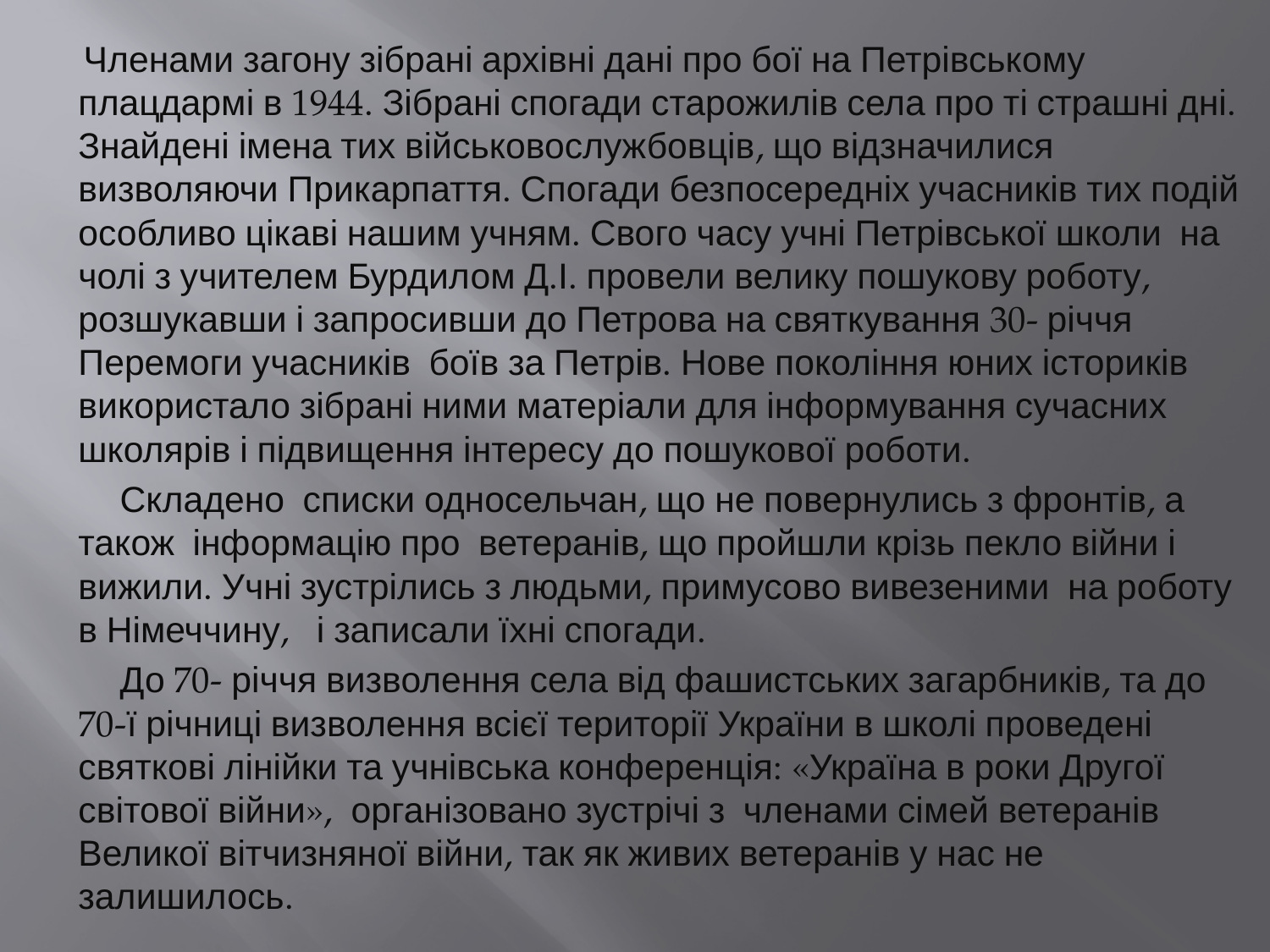

Членами загону зібрані архівні дані про бої на Петрівському плацдармі в 1944. Зібрані спогади старожилів села про ті страшні дні. Знайдені імена тих військовослужбовців, що відзначилися визволяючи Прикарпаття. Спогади безпосередніх учасників тих подій особливо цікаві нашим учням. Свого часу учні Петрівської школи  на чолі з учителем Бурдилом Д.І. провели велику пошукову роботу, розшукавши і запросивши до Петрова на святкування 30- річчя Перемоги учасників  боїв за Петрів. Нове покоління юних істориків використало зібрані ними матеріали для інформування сучасних школярів і підвищення інтересу до пошукової роботи.
          Складено  списки односельчан, що не повернулись з фронтів, а також  інформацію про  ветеранів, що пройшли крізь пекло війни і вижили. Учні зустрілись з людьми, примусово вивезеними  на роботу в Німеччину,   і записали їхні спогади.
          До 70- річчя визволення села від фашистських загарбників, та до 70-ї річниці визволення всієї території України в школі проведені святкові лінійки та учнівська конференція: «Україна в роки Другої світової війни»,  організовано зустрічі з  членами сімей ветеранів Великої вітчизняної війни, так як живих ветеранів у нас не залишилось.